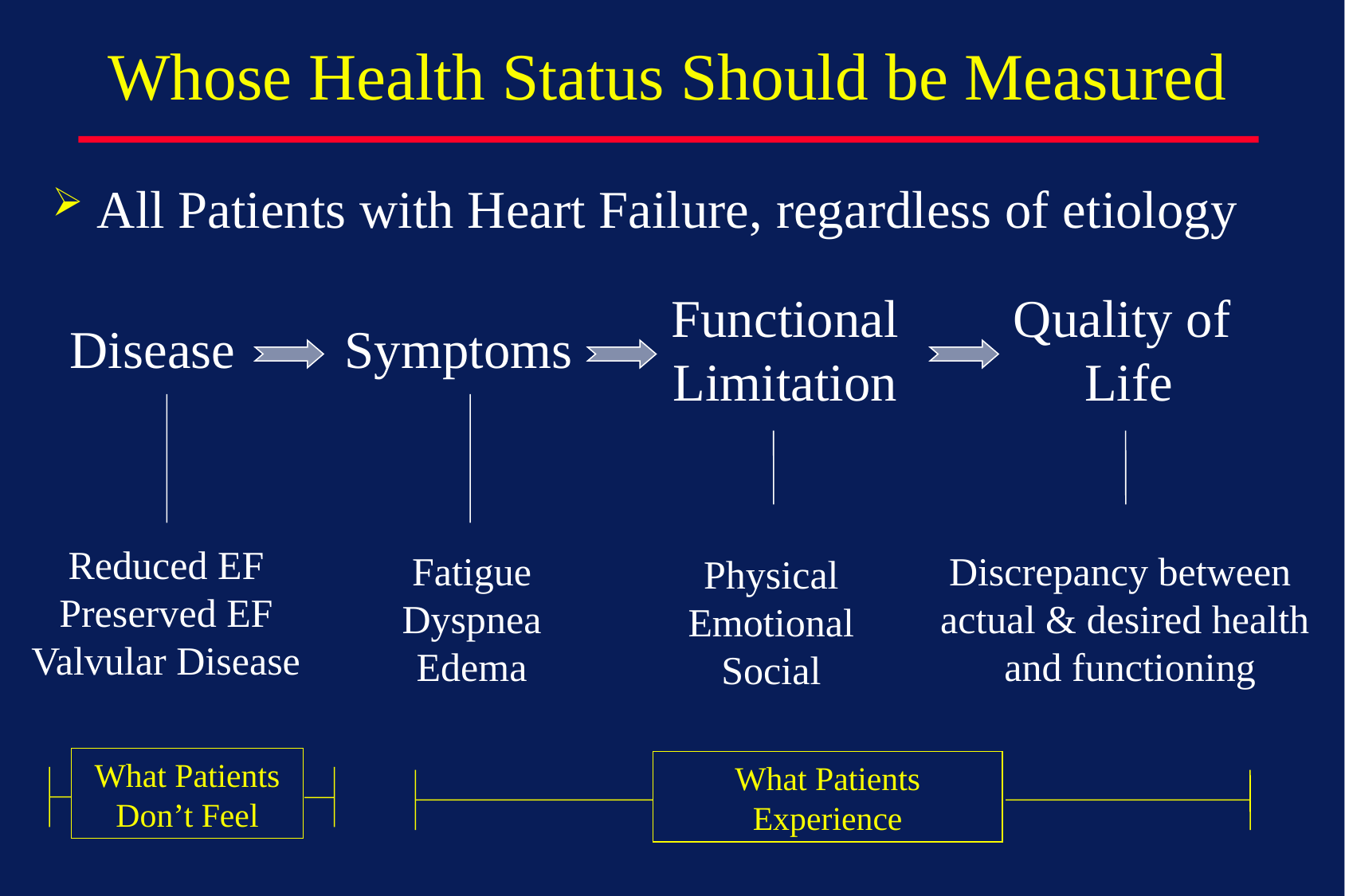

# Whose Health Status Should be Measured
All Patients with Heart Failure, regardless of etiology
Functional
Limitation

Physical
Emotional
Social
Quality of
Life

Discrepancy between
actual & desired health
 and functioning
Disease

Reduced EF
Preserved EF
Valvular Disease
Symptoms

Fatigue
Dyspnea
Edema

What Patients Don’t Feel

What Patients Experience